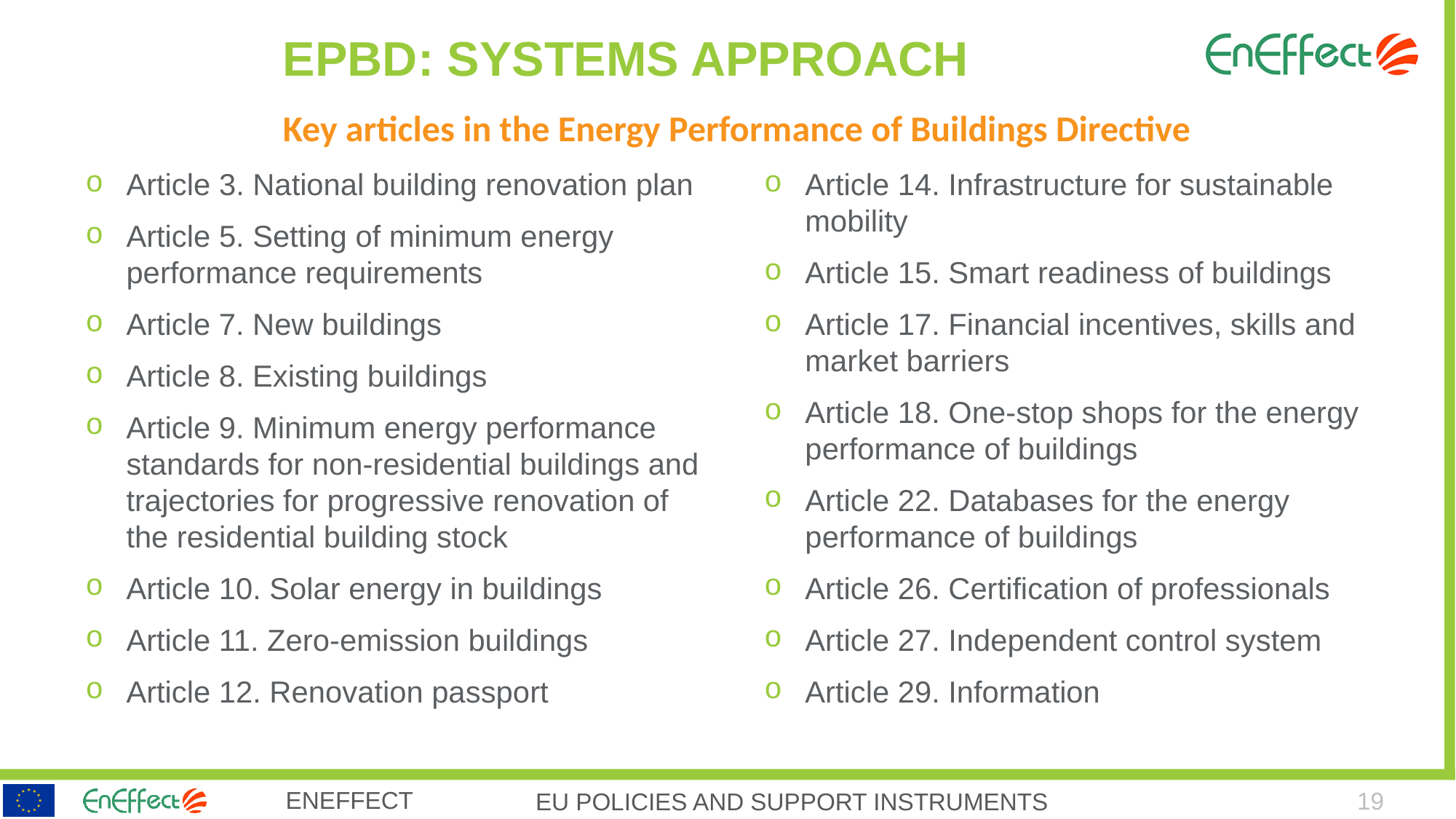

EPBD: Systems approach
# Key articles in the Energy Performance of Buildings Directive
Article 14. Infrastructure for sustainable mobility
Article 15. Smart readiness of buildings
Article 17. Financial incentives, skills and market barriers
Article 18. One-stop shops for the energy performance of buildings
Article 22. Databases for the energy performance of buildings
Article 26. Certification of professionals
Article 27. Independent control system
Article 29. Information
Article 3. National building renovation plan
Article 5. Setting of minimum energy performance requirements
Article 7. New buildings
Article 8. Existing buildings
Article 9. Minimum energy performance standards for non-residential buildings and trajectories for progressive renovation of the residential building stock
Article 10. Solar energy in buildings
Article 11. Zero-emission buildings
Article 12. Renovation passport